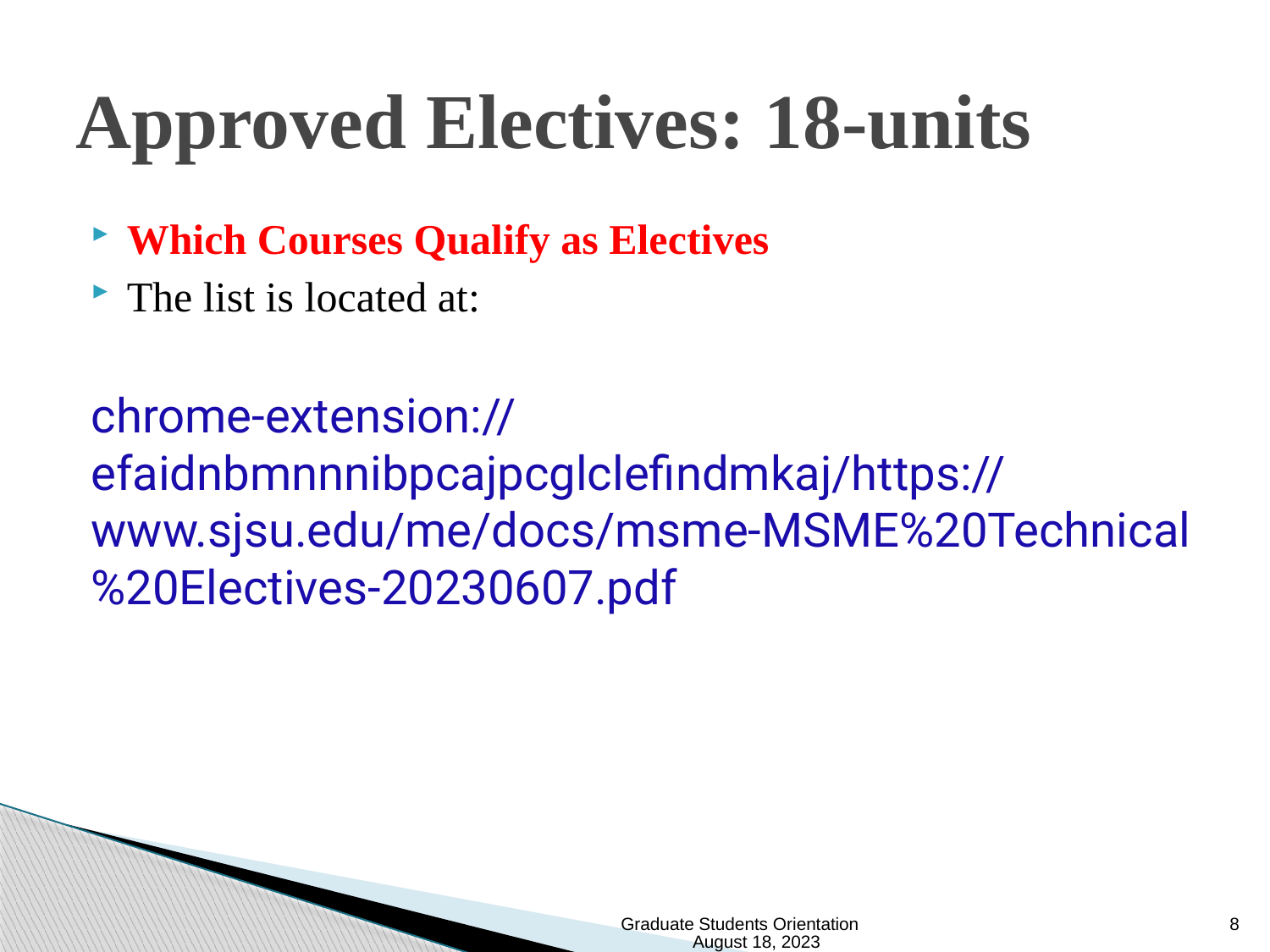

# Approved Electives: 18-units
Which Courses Qualify as Electives
The list is located at:

chrome-extension://efaidnbmnnnibpcajpcglclefindmkaj/https://www.sjsu.edu/me/docs/msme-MSME%20Technical%20Electives-20230607.pdf
Graduate Students Orientation                            August 18, 2023
8